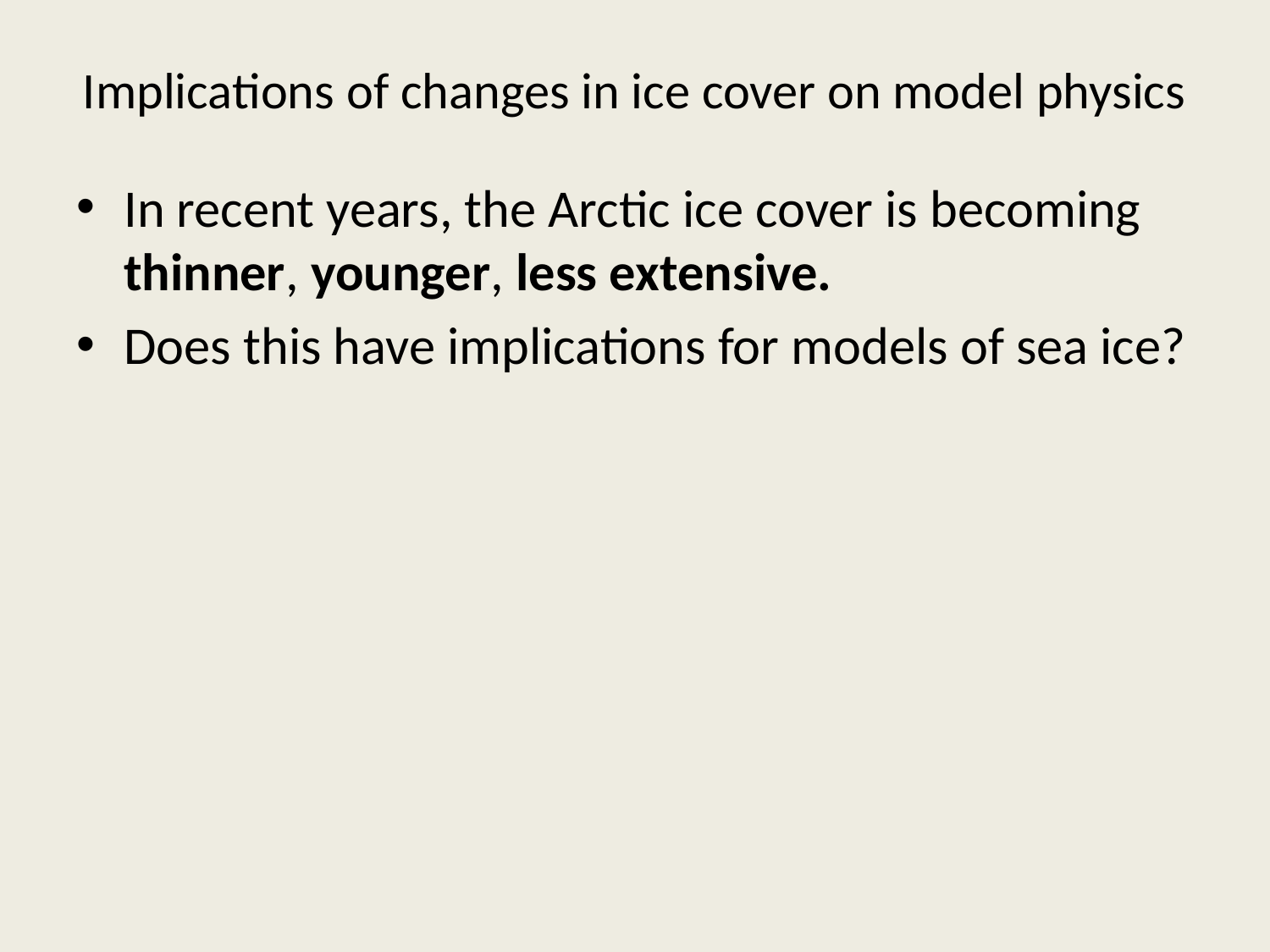

# Implications of changes in ice cover on model physics
In recent years, the Arctic ice cover is becoming thinner, younger, less extensive.
Does this have implications for models of sea ice?